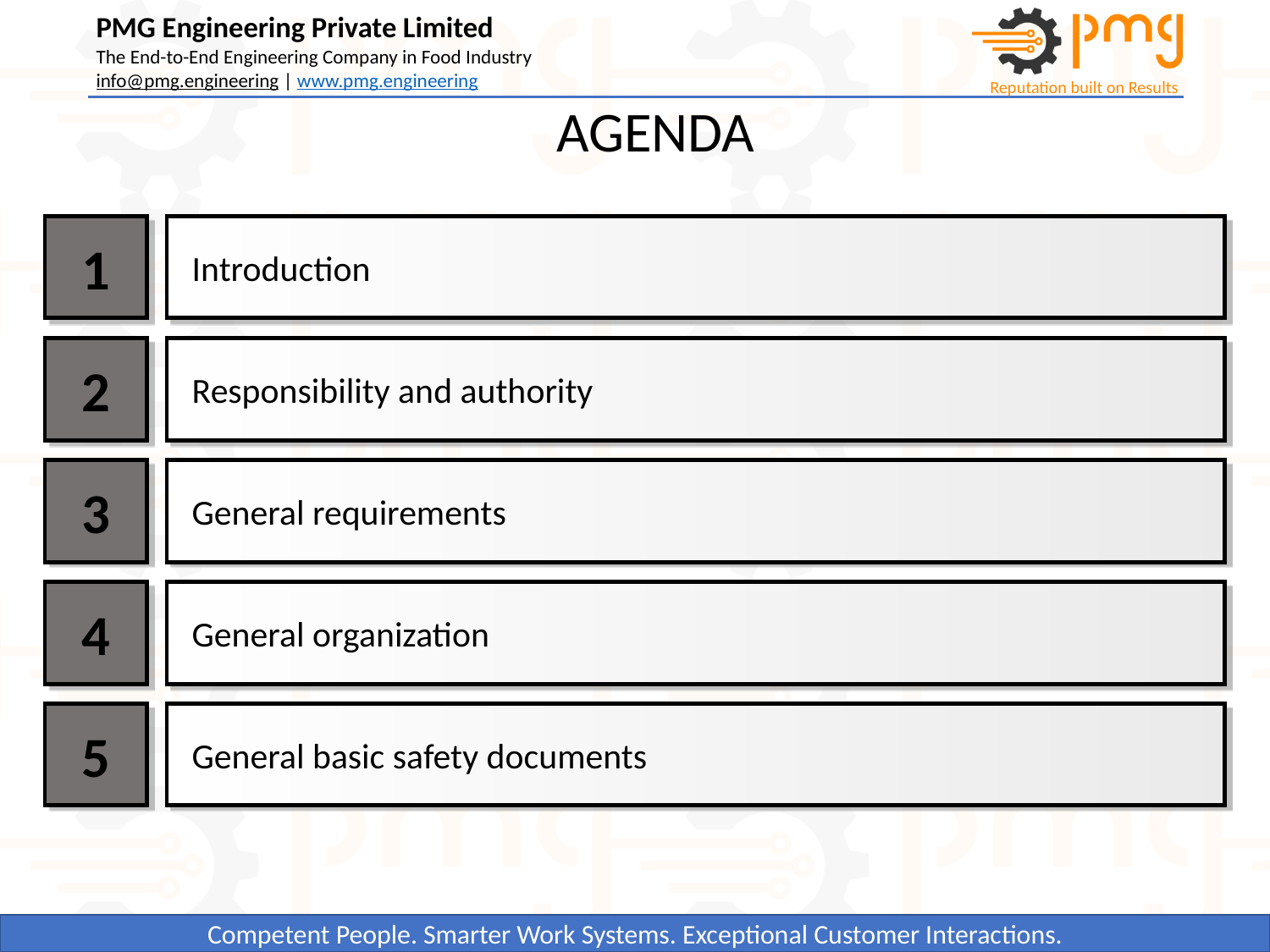

AGENDA
1
Introduction
2
Responsibility and authority
3
General requirements
4
General organization
5
General basic safety documents